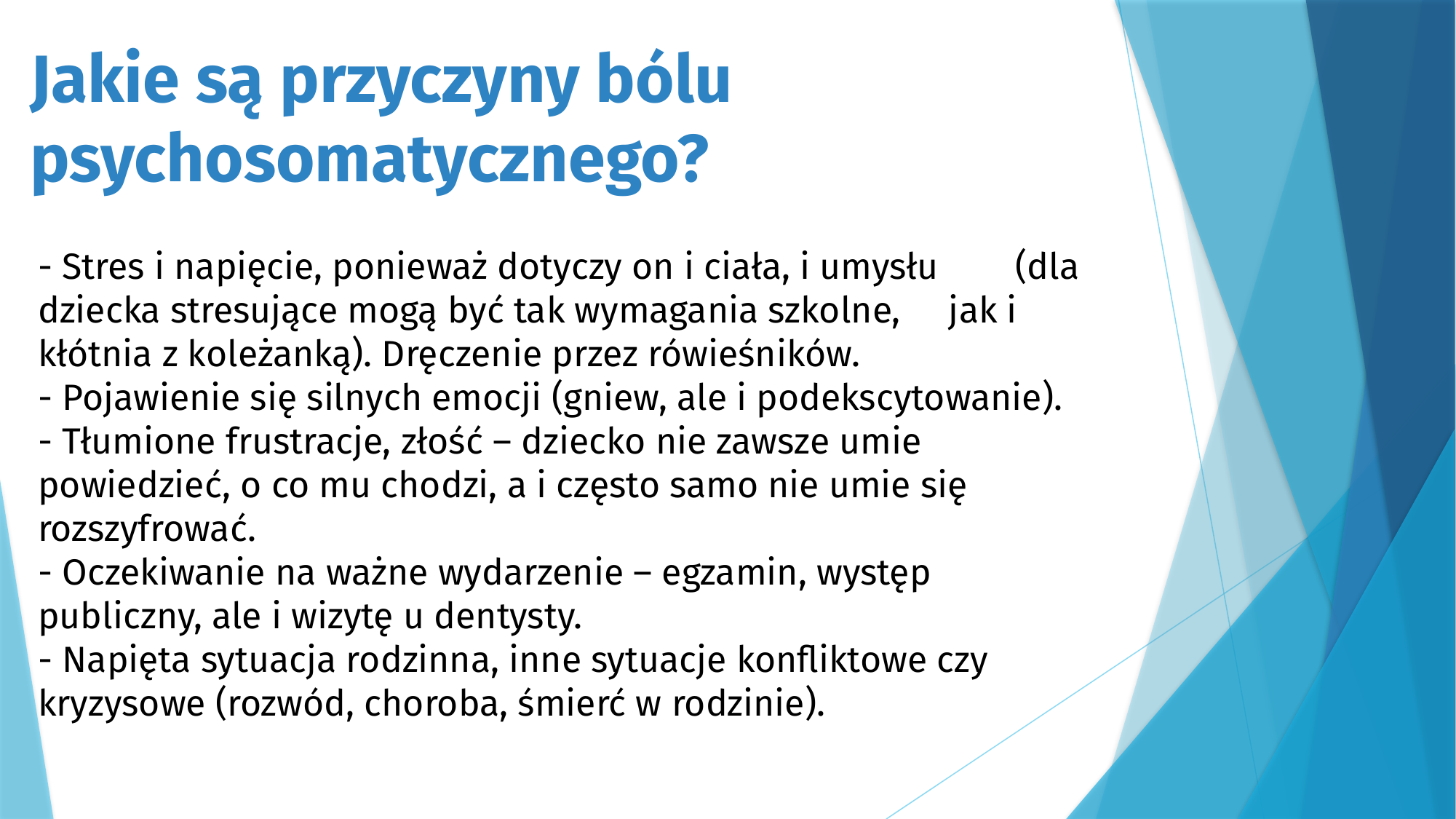

# Jakie są przyczyny bólu psychosomatycznego?
- Stres i napięcie, ponieważ dotyczy on i ciała, i umysłu        (dla dziecka stresujące mogą być tak wymagania szkolne,     jak i kłótnia z koleżanką). Dręczenie przez rówieśników.
- Pojawienie się silnych emocji (gniew, ale i podekscytowanie).
- Tłumione frustracje, złość – dziecko nie zawsze umie powiedzieć, o co mu chodzi, a i często samo nie umie się rozszyfrować.
- Oczekiwanie na ważne wydarzenie – egzamin, występ publiczny, ale i wizytę u dentysty.
- Napięta sytuacja rodzinna, inne sytuacje konfliktowe czy kryzysowe (rozwód, choroba, śmierć w rodzinie).